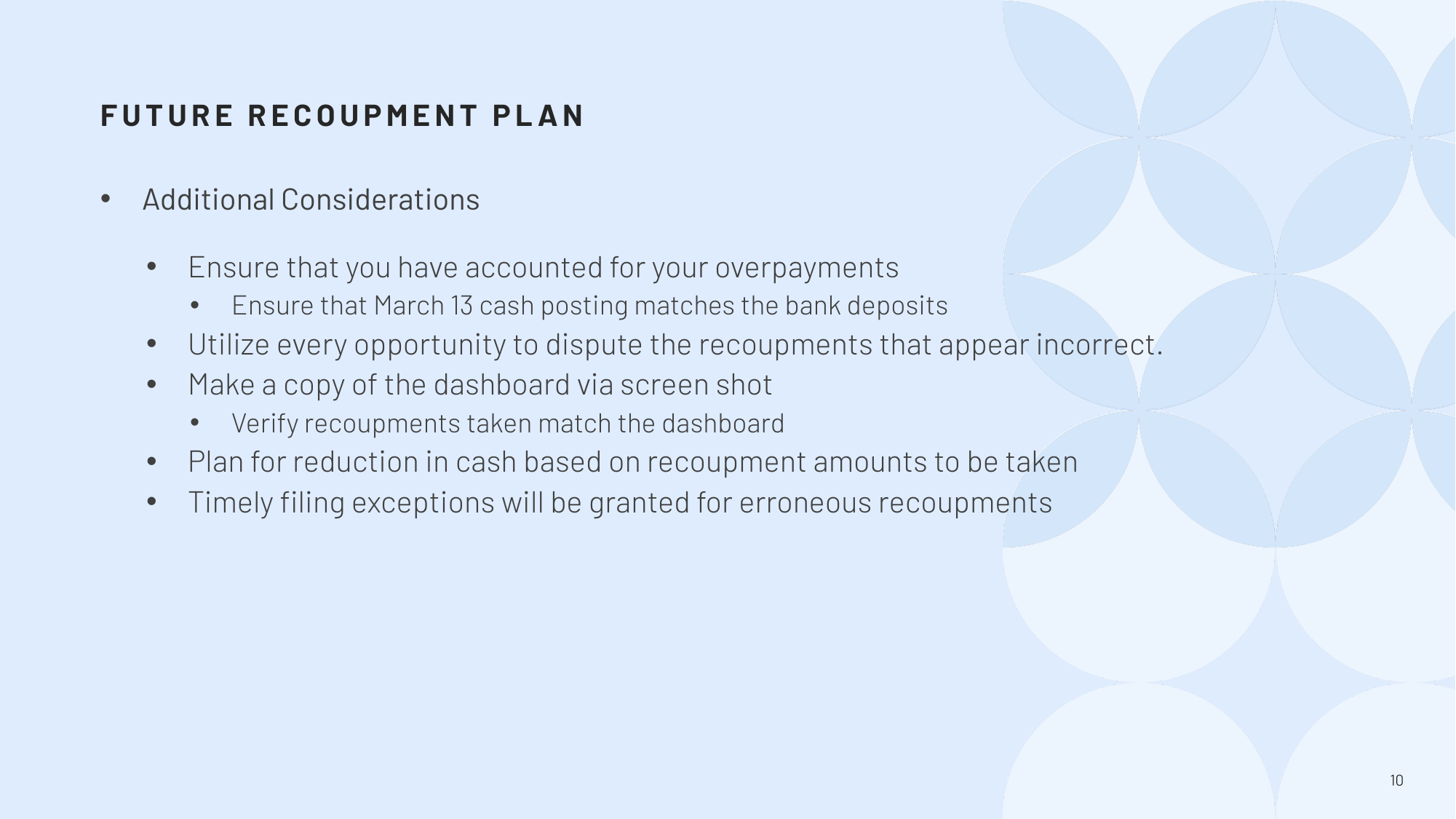

# Future recoupment plan
Additional Considerations
Ensure that you have accounted for your overpayments
Ensure that March 13 cash posting matches the bank deposits
Utilize every opportunity to dispute the recoupments that appear incorrect.
Make a copy of the dashboard via screen shot
Verify recoupments taken match the dashboard
Plan for reduction in cash based on recoupment amounts to be taken
Timely filing exceptions will be granted for erroneous recoupments

10